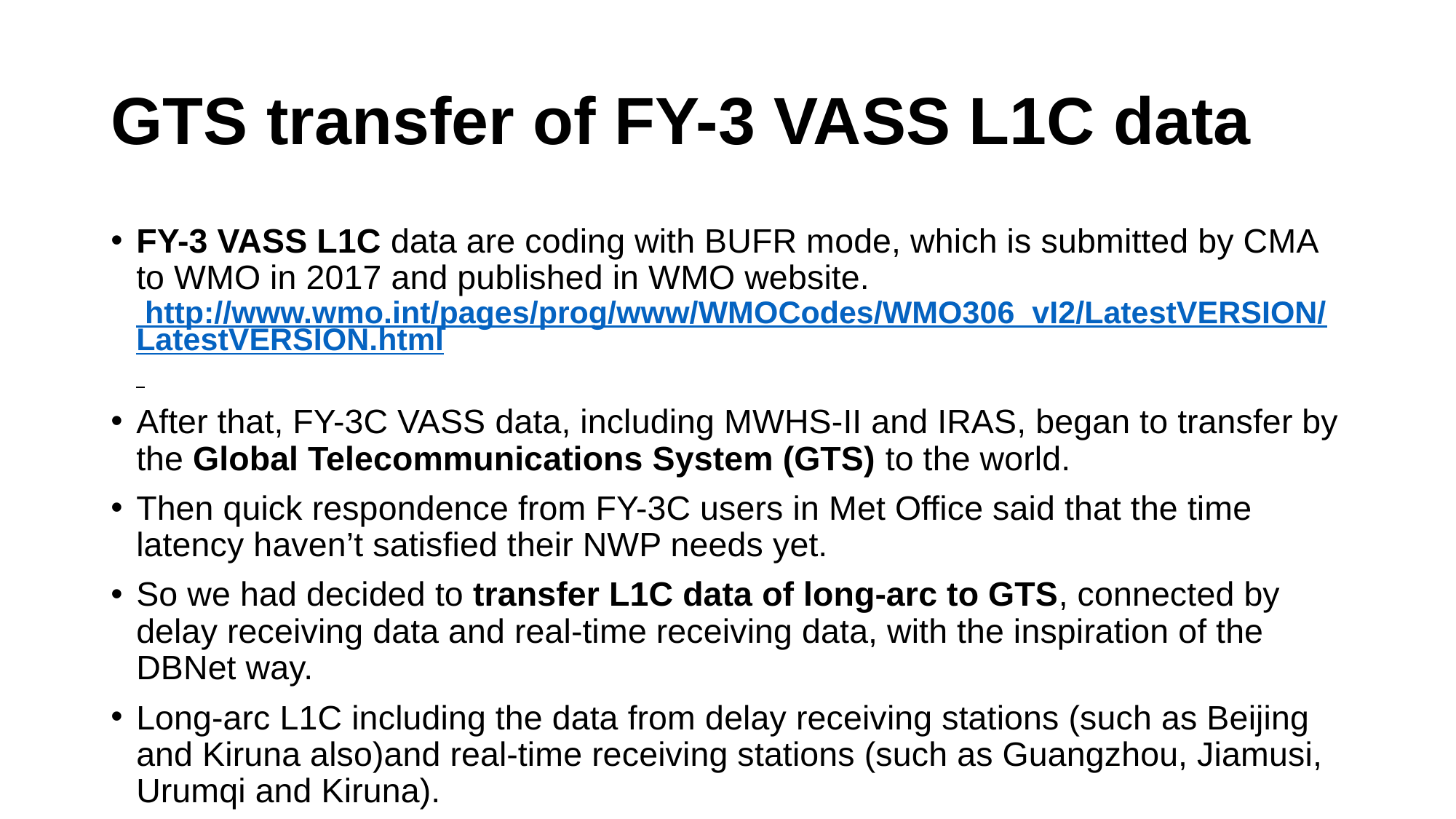

# GTS transfer of FY-3 VASS L1C data
FY-3 VASS L1C data are coding with BUFR mode, which is submitted by CMA to WMO in 2017 and published in WMO website. http://www.wmo.int/pages/prog/www/WMOCodes/WMO306_vI2/LatestVERSION/LatestVERSION.html
After that, FY-3C VASS data, including MWHS-II and IRAS, began to transfer by the Global Telecommunications System (GTS) to the world.
Then quick respondence from FY-3C users in Met Office said that the time latency haven’t satisfied their NWP needs yet.
So we had decided to transfer L1C data of long-arc to GTS, connected by delay receiving data and real-time receiving data, with the inspiration of the DBNet way.
Long-arc L1C including the data from delay receiving stations (such as Beijing and Kiruna also)and real-time receiving stations (such as Guangzhou, Jiamusi, Urumqi and Kiruna).